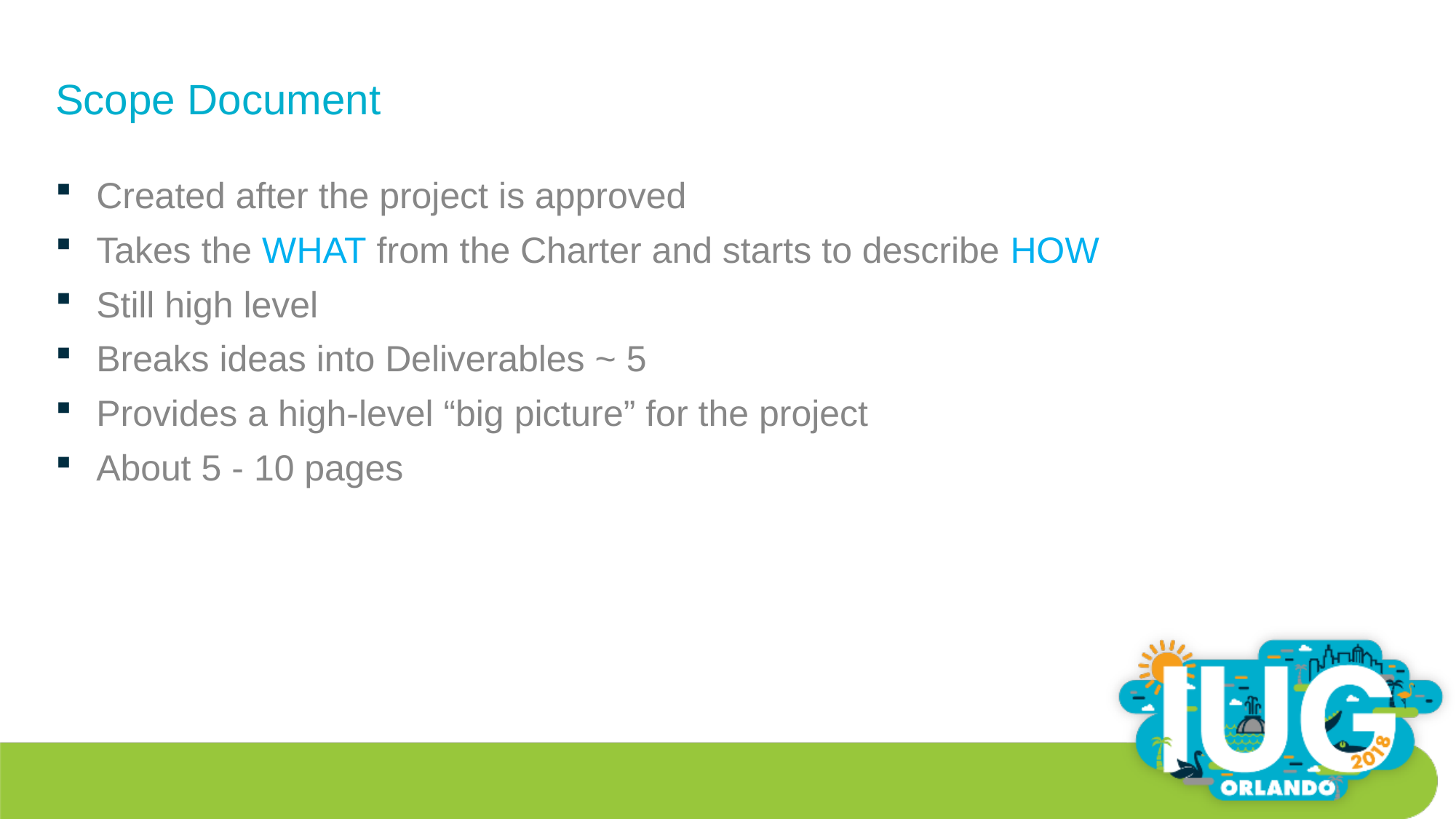

# Scope Document
Created after the project is approved
Takes the WHAT from the Charter and starts to describe HOW
Still high level
Breaks ideas into Deliverables ~ 5
Provides a high-level “big picture” for the project
About 5 - 10 pages